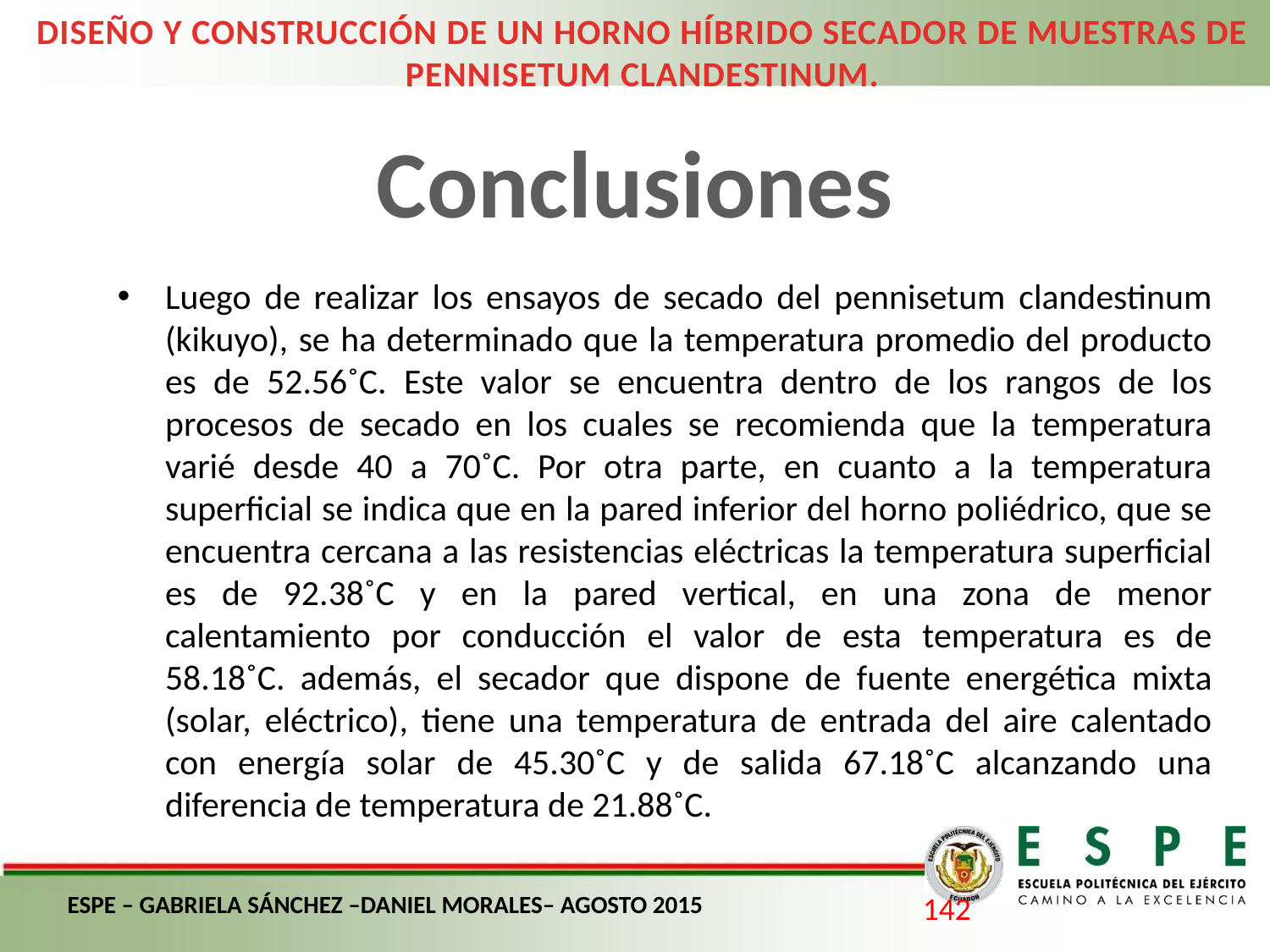

DISEÑO Y CONSTRUCCIÓN DE UN HORNO HÍBRIDO SECADOR DE MUESTRAS DE PENNISETUM CLANDESTINUM.
Conclusiones
Luego de realizar los ensayos de secado del pennisetum clandestinum (kikuyo), se ha determinado que la temperatura promedio del producto es de 52.56˚C. Este valor se encuentra dentro de los rangos de los procesos de secado en los cuales se recomienda que la temperatura varié desde 40 a 70˚C. Por otra parte, en cuanto a la temperatura superficial se indica que en la pared inferior del horno poliédrico, que se encuentra cercana a las resistencias eléctricas la temperatura superficial es de 92.38˚C y en la pared vertical, en una zona de menor calentamiento por conducción el valor de esta temperatura es de 58.18˚C. además, el secador que dispone de fuente energética mixta (solar, eléctrico), tiene una temperatura de entrada del aire calentado con energía solar de 45.30˚C y de salida 67.18˚C alcanzando una diferencia de temperatura de 21.88˚C.
ESPE – GABRIELA SÁNCHEZ –DANIEL MORALES– AGOSTO 2015
142